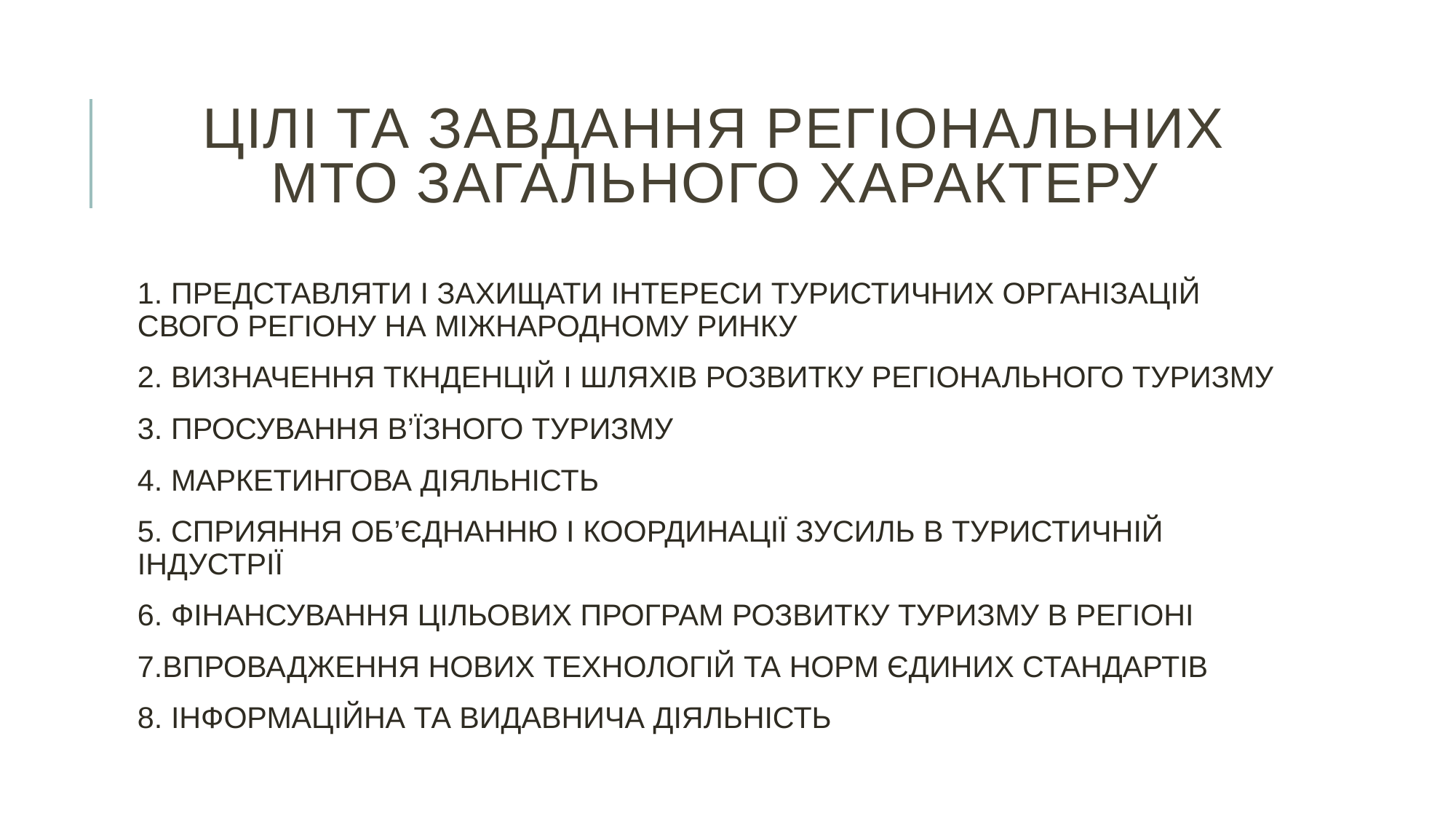

# ЦІЛІ ТА ЗАВДАННЯ РЕГІОНАЛЬНИХ МТО ЗАГАЛЬНОГО ХАРАКТЕРУ
1. ПРЕДСТАВЛЯТИ І ЗАХИЩАТИ ІНТЕРЕСИ ТУРИСТИЧНИХ ОРГАНІЗАЦІЙ СВОГО РЕГІОНУ НА МІЖНАРОДНОМУ РИНКУ
2. ВИЗНАЧЕННЯ ТКНДЕНЦІЙ І ШЛЯХІВ РОЗВИТКУ РЕГІОНАЛЬНОГО ТУРИЗМУ
3. ПРОСУВАННЯ В’ЇЗНОГО ТУРИЗМУ
4. МАРКЕТИНГОВА ДІЯЛЬНІСТЬ
5. СПРИЯННЯ ОБ’ЄДНАННЮ І КООРДИНАЦІЇ ЗУСИЛЬ В ТУРИСТИЧНІЙ ІНДУСТРІЇ
6. ФІНАНСУВАННЯ ЦІЛЬОВИХ ПРОГРАМ РОЗВИТКУ ТУРИЗМУ В РЕГІОНІ
7.ВПРОВАДЖЕННЯ НОВИХ ТЕХНОЛОГІЙ ТА НОРМ ЄДИНИХ СТАНДАРТІВ
8. ІНФОРМАЦІЙНА ТА ВИДАВНИЧА ДІЯЛЬНІСТЬ